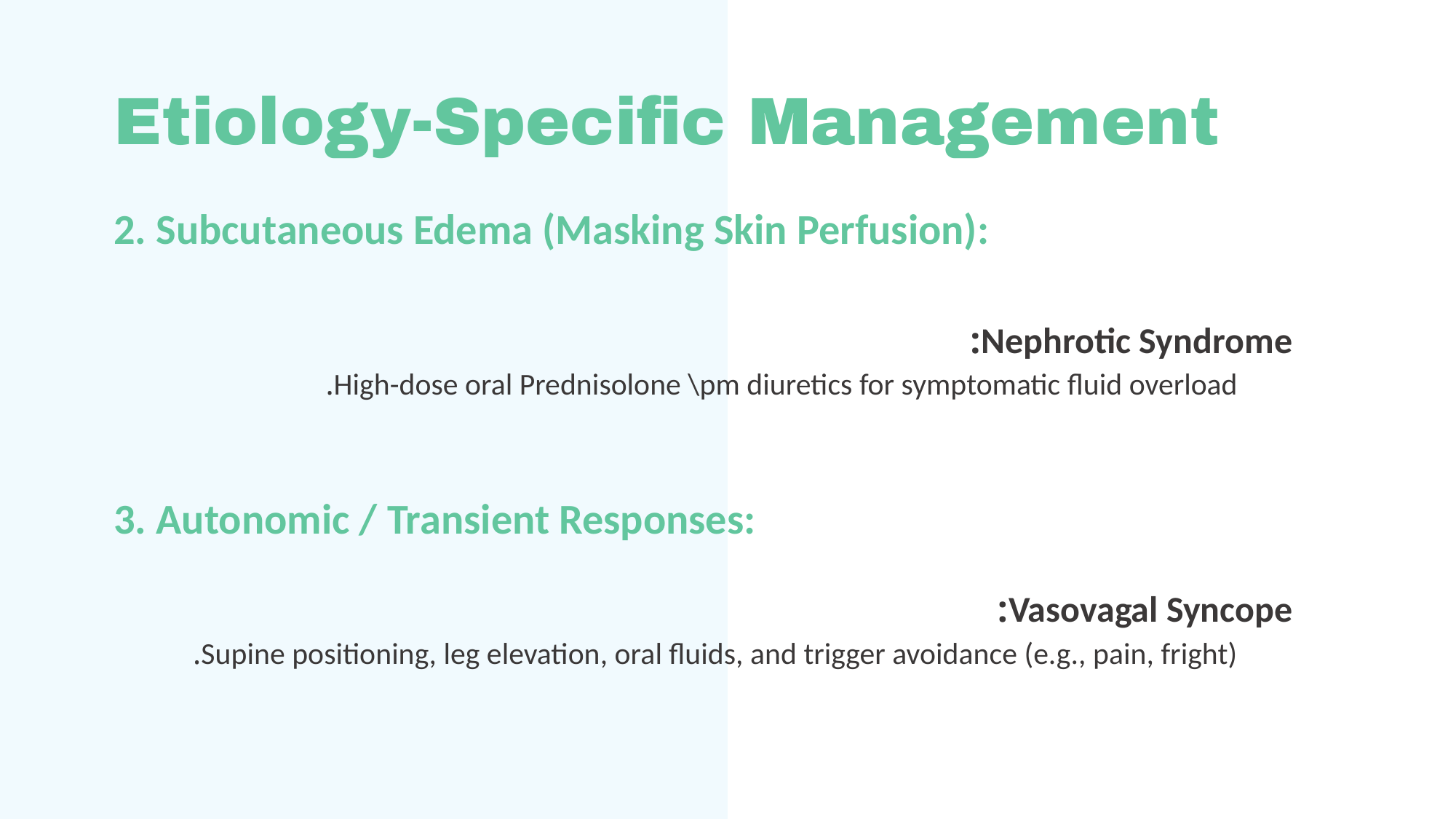

# Etiology-Specific Management
​2. Subcutaneous Edema (Masking Skin Perfusion):

​Nephrotic Syndrome:
High-dose oral Prednisolone \pm diuretics for symptomatic fluid overload.

3. Autonomic / Transient Responses:

​Vasovagal Syncope:
Supine positioning, leg elevation, oral fluids, and trigger avoidance (e.g., pain, fright).